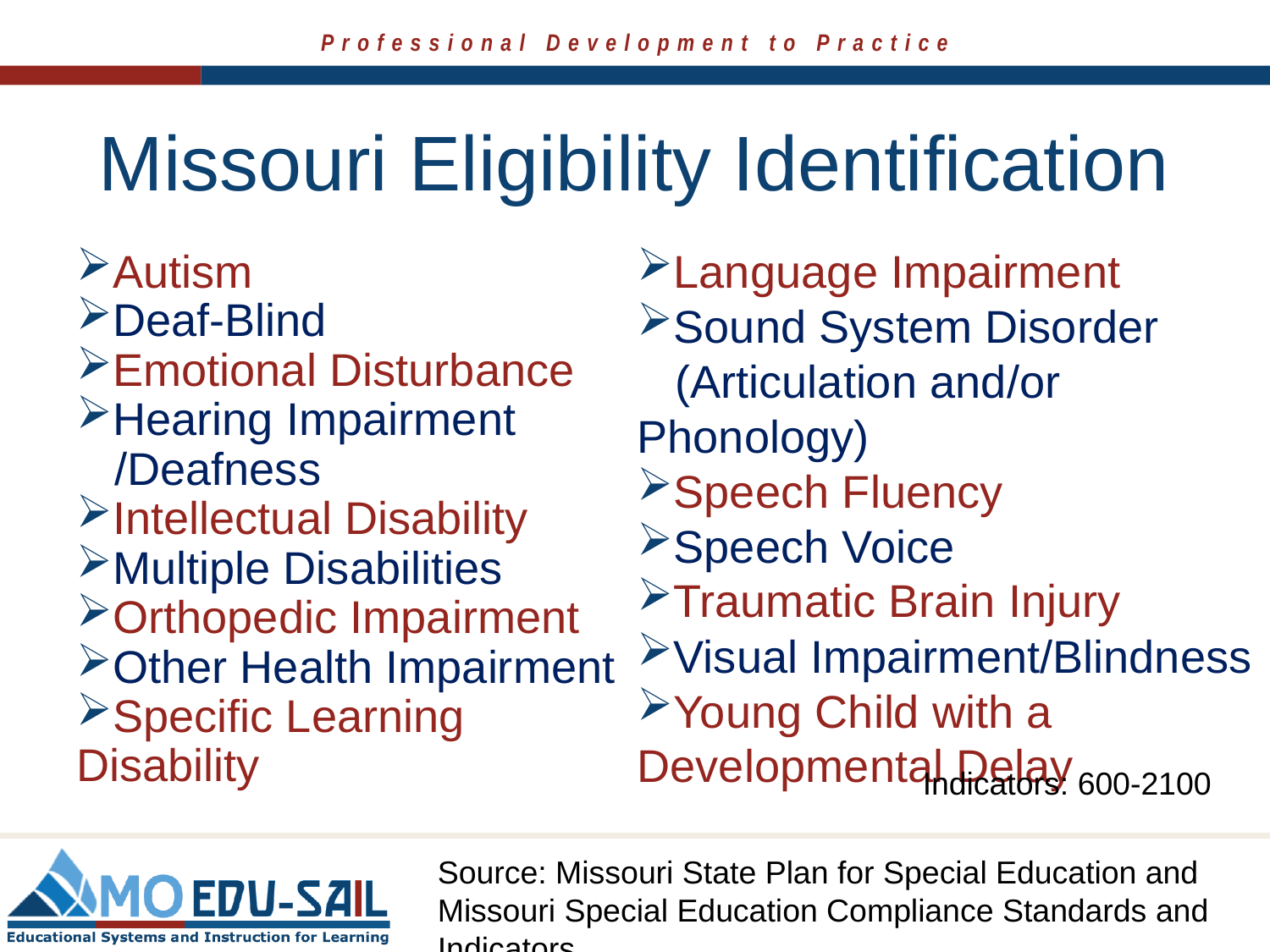

# Missouri Eligibility Identification
Autism
Deaf-Blind
Emotional Disturbance
Hearing Impairment
   /Deafness
Intellectual Disability
Multiple Disabilities
Orthopedic Impairment
Other Health Impairment
Specific Learning Disability
Language Impairment
Sound System Disorder
   (Articulation and/or Phonology)
Speech Fluency
Speech Voice
Traumatic Brain Injury
Visual Impairment/Blindness
Young Child with a Developmental Delay
Indicators: 600-2100
Source: Missouri State Plan for Special Education and Missouri Special Education Compliance Standards and Indicators